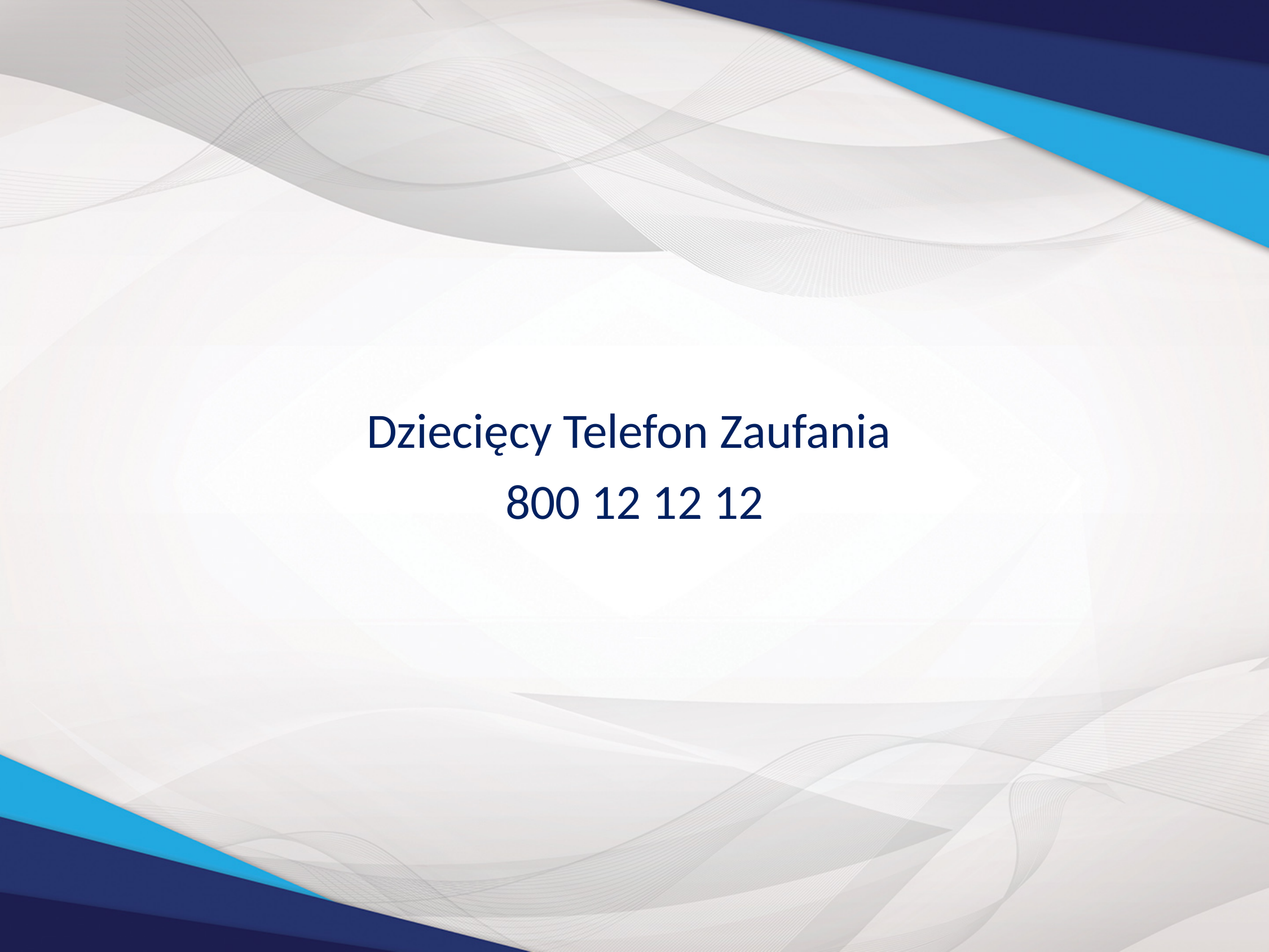

#

Dziecięcy Telefon Zaufania
800 12 12 12